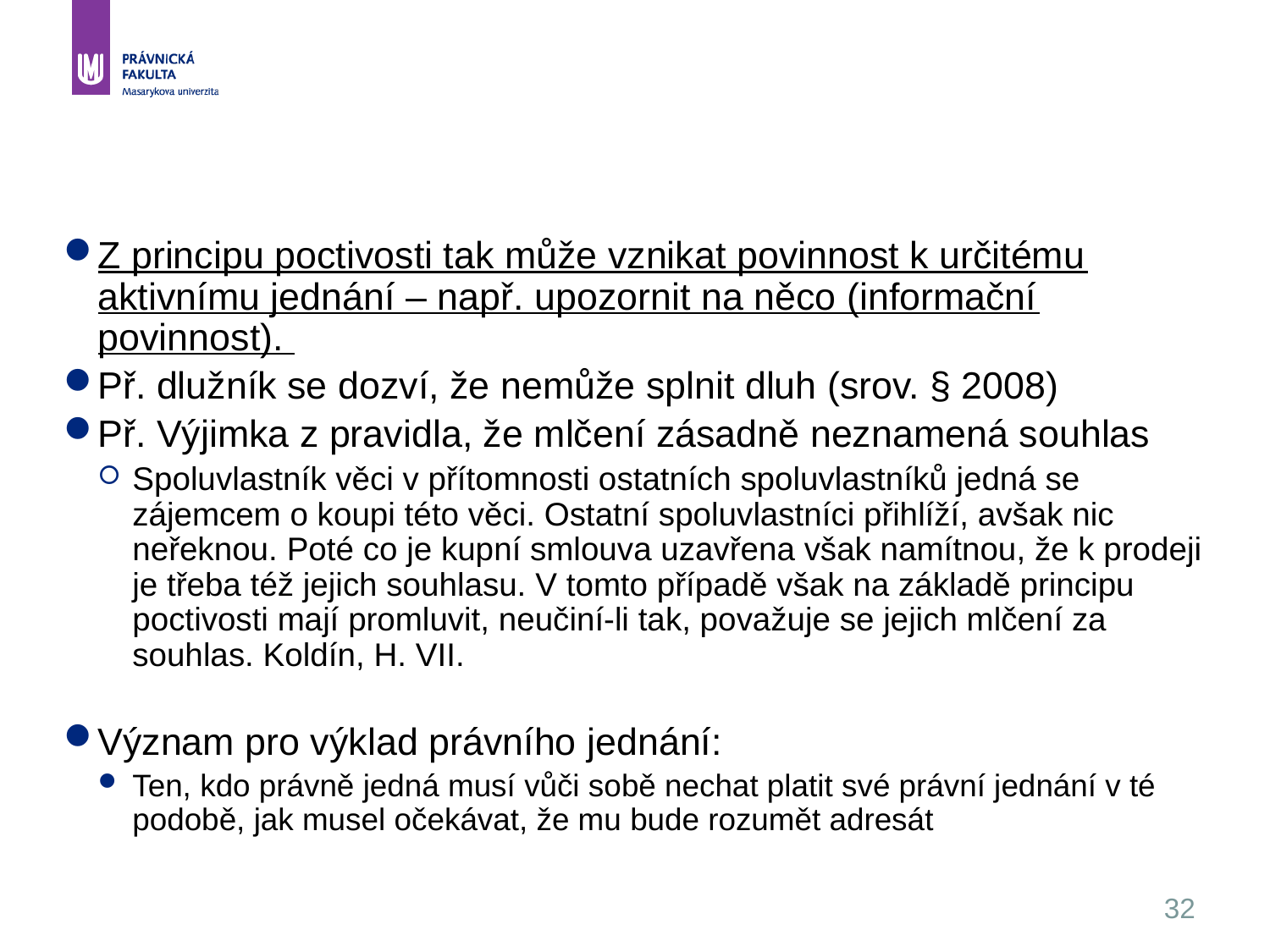

32
Z principu poctivosti tak může vznikat povinnost k určitému aktivnímu jednání – např. upozornit na něco (informační povinnost).
Př. dlužník se dozví, že nemůže splnit dluh (srov. § 2008)
Př. Výjimka z pravidla, že mlčení zásadně neznamená souhlas
Spoluvlastník věci v přítomnosti ostatních spoluvlastníků jedná se zájemcem o koupi této věci. Ostatní spoluvlastníci přihlíží, avšak nic neřeknou. Poté co je kupní smlouva uzavřena však namítnou, že k prodeji je třeba též jejich souhlasu. V tomto případě však na základě principu poctivosti mají promluvit, neučiní-li tak, považuje se jejich mlčení za souhlas. Koldín, H. VII.

Význam pro výklad právního jednání:
Ten, kdo právně jedná musí vůči sobě nechat platit své právní jednání v té podobě, jak musel očekávat, že mu bude rozumět adresát